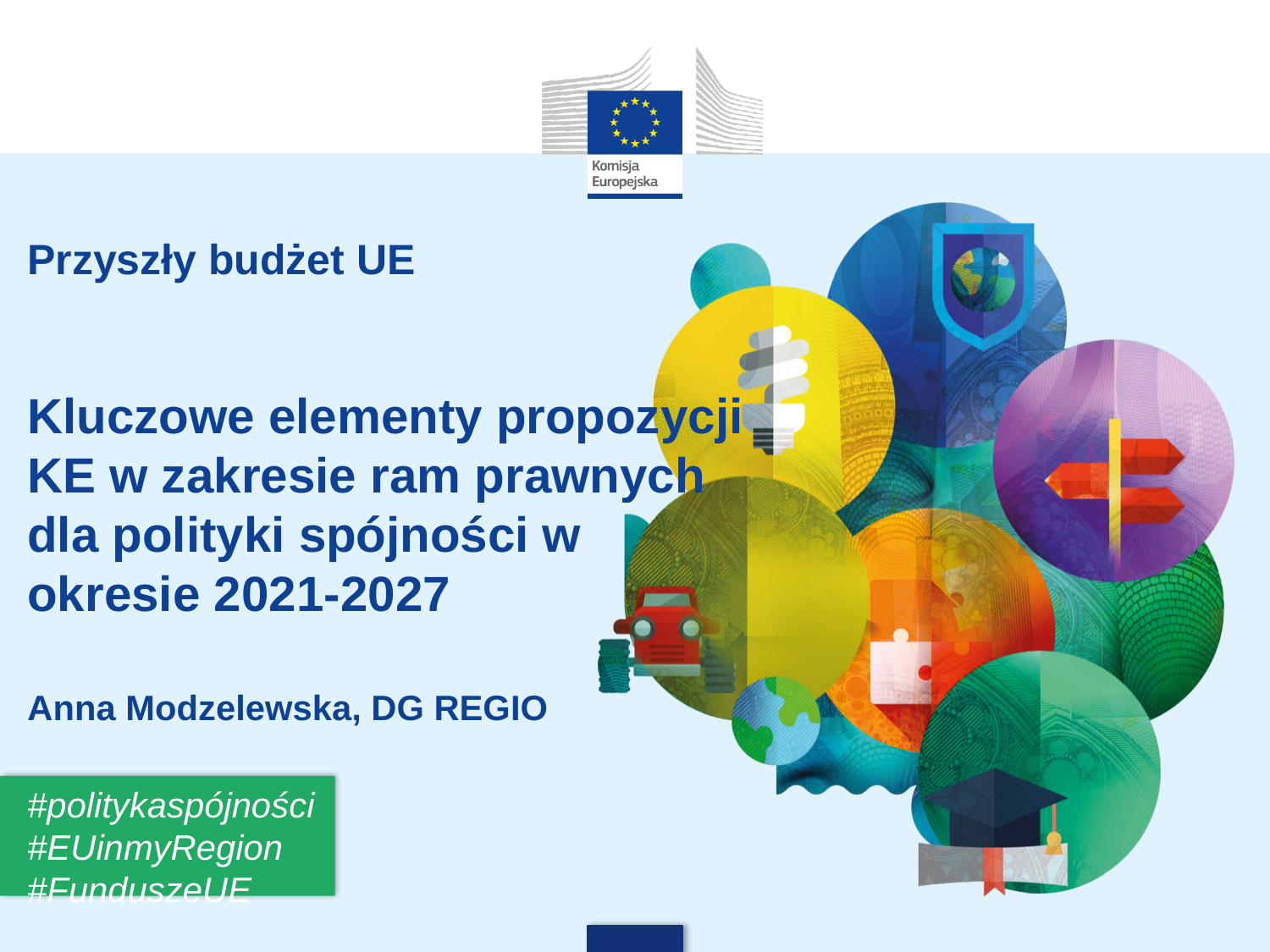

# Przyszły budżet UE Kluczowe elementy propozycji KE w zakresie ram prawnych dla polityki spójności w okresie 2021-2027 Anna Modzelewska, DG REGIO

#politykaspójności #EUinmyRegion
#FunduszeUE